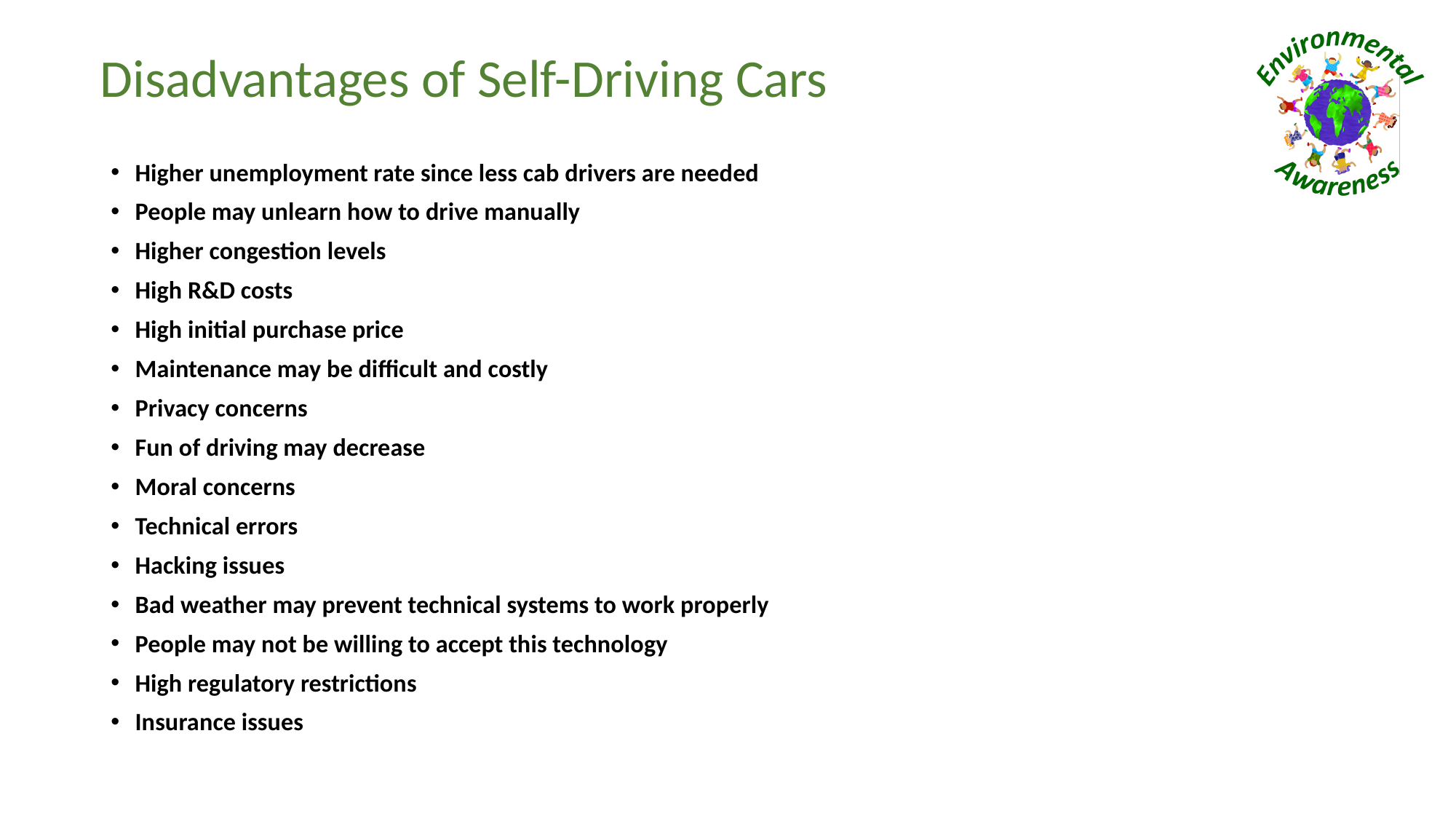

# Disadvantages of Self-Driving Cars
Higher unemployment rate since less cab drivers are needed
People may unlearn how to drive manually
Higher congestion levels
High R&D costs
High initial purchase price
Maintenance may be difficult and costly
Privacy concerns
Fun of driving may decrease
Moral concerns
Technical errors
Hacking issues
Bad weather may prevent technical systems to work properly
People may not be willing to accept this technology
High regulatory restrictions
Insurance issues